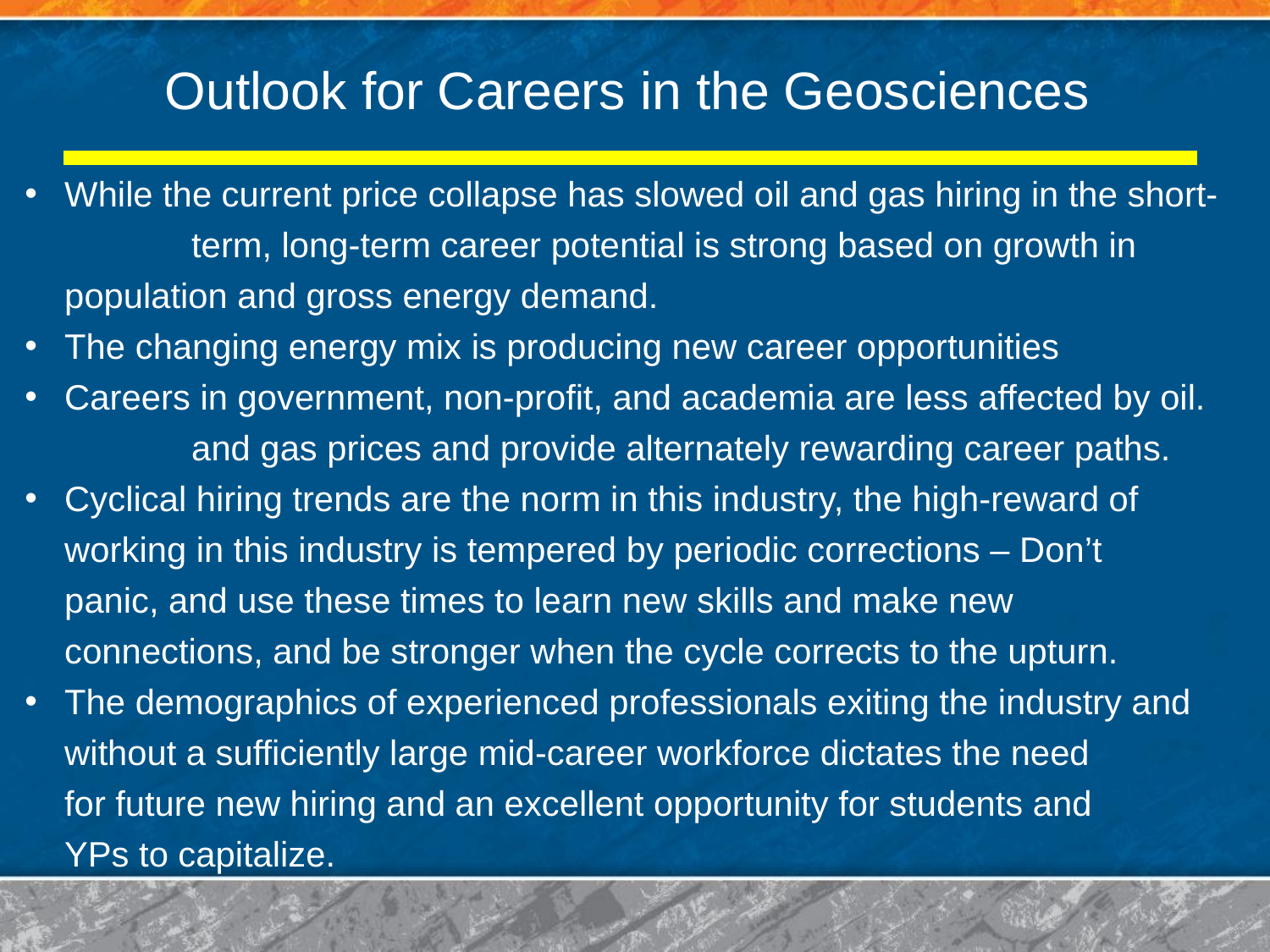

Outlook for Careers in the Geosciences
While the current price collapse has slowed oil and gas hiring in the short-	term, long-term career potential is strong based on growth in 	population and gross energy demand.
The changing energy mix is producing new career opportunities
Careers in government, non-profit, and academia are less affected by oil. 	and gas prices and provide alternately rewarding career paths.
Cyclical hiring trends are the norm in this industry, the high-reward of 	working in this industry is tempered by periodic corrections – Don’t 	panic, and use these times to learn new skills and make new 	connections, and be stronger when the cycle corrects to the upturn.
The demographics of experienced professionals exiting the industry and 	without a sufficiently large mid-career workforce dictates the need 	for future new hiring and an excellent opportunity for students and 	YPs to capitalize.